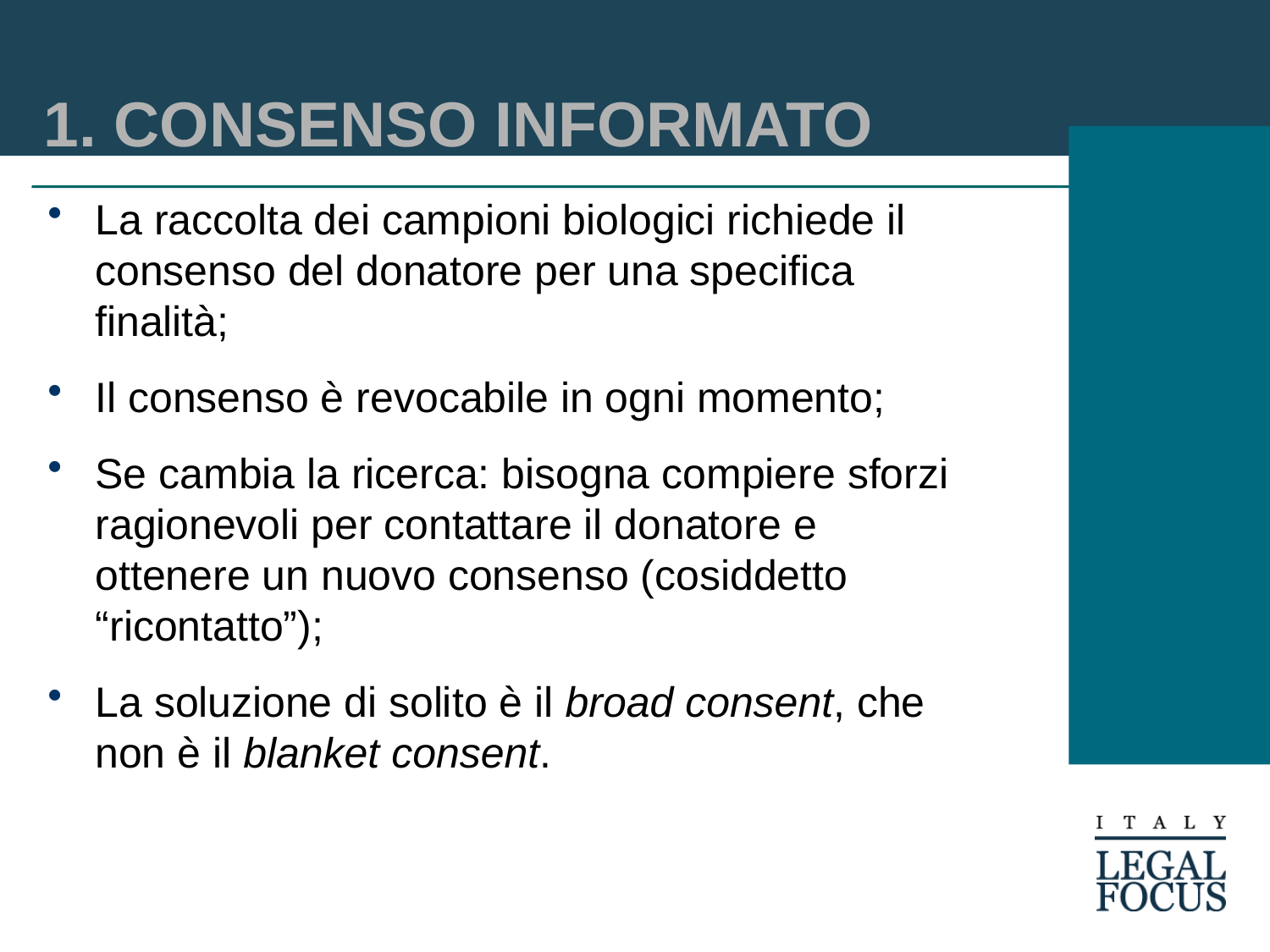

# 1. CONSENSO INFORMATO
La raccolta dei campioni biologici richiede il consenso del donatore per una specifica finalità;
Il consenso è revocabile in ogni momento;
Se cambia la ricerca: bisogna compiere sforzi ragionevoli per contattare il donatore e ottenere un nuovo consenso (cosiddetto “ricontatto”);
La soluzione di solito è il broad consent, che non è il blanket consent.